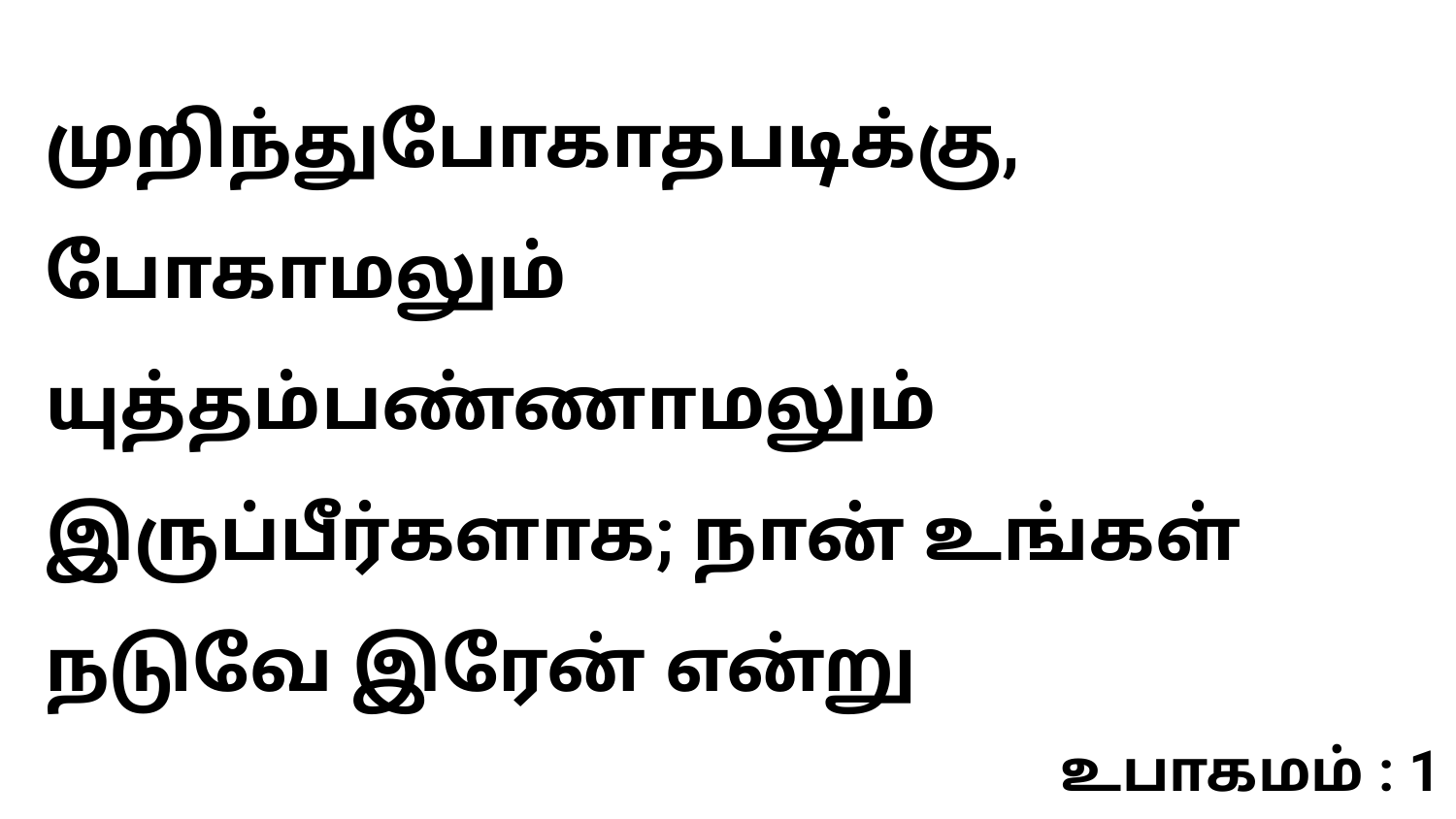

முறிந்துபோகாதபடிக்கு, போகாமலும் யுத்தம்பண்ணாமலும் இருப்பீர்களாக; நான் உங்கள் நடுவே இரேன் என்று
உபாகமம் : 1